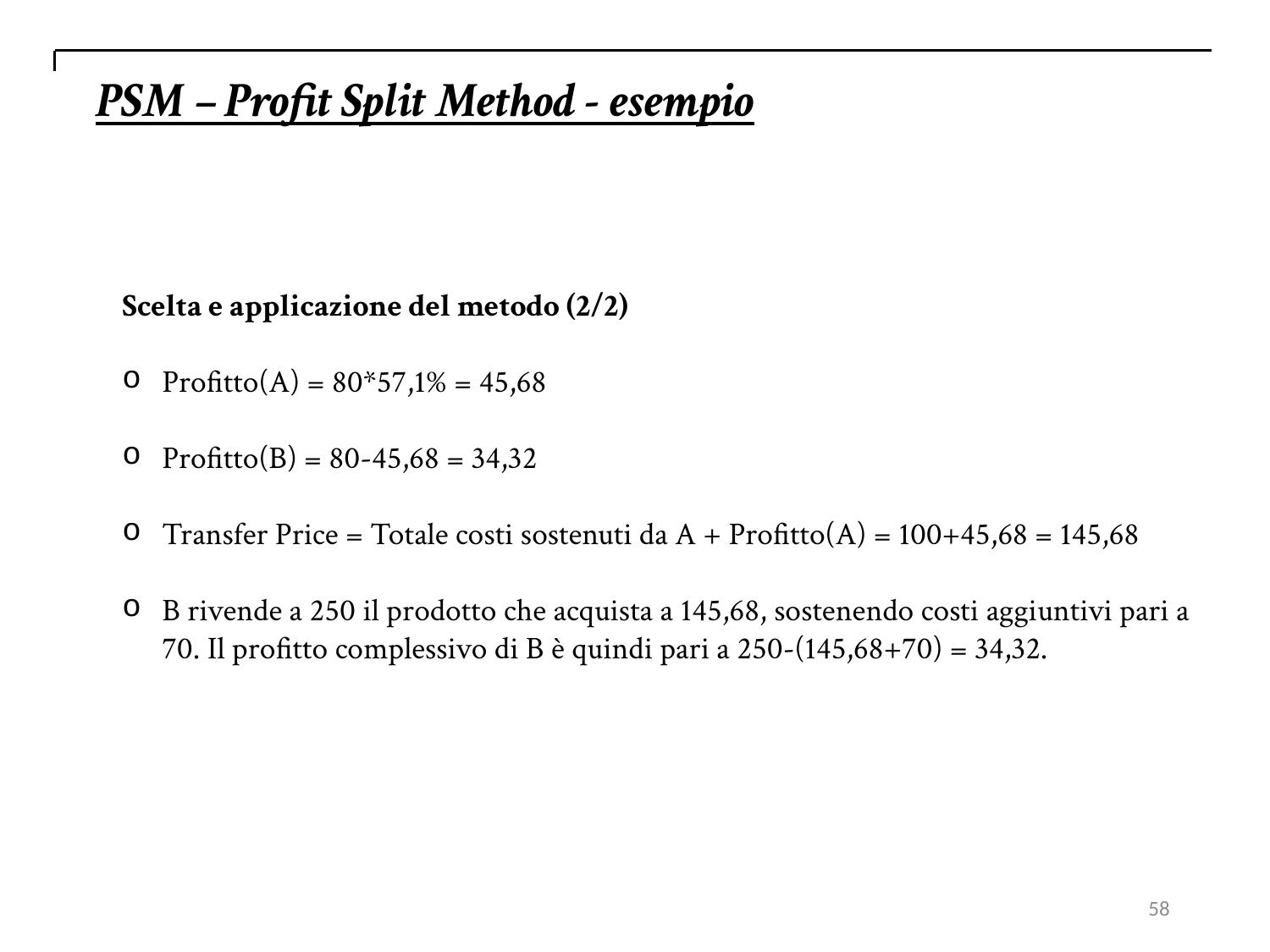

PSM – Profit Split Method - esempio
Scelta e applicazione del metodo (2/2)

Profitto(A) = 80*57,1% = 45,68

Profitto(B) = 80-45,68 = 34,32

Transfer Price = Totale costi sostenuti da A + Profitto(A) = 100+45,68 = 145,68

B rivende a 250 il prodotto che acquista a 145,68, sostenendo costi aggiuntivi pari a 70. Il profitto complessivo di B è quindi pari a 250-(145,68+70) = 34,32.
58